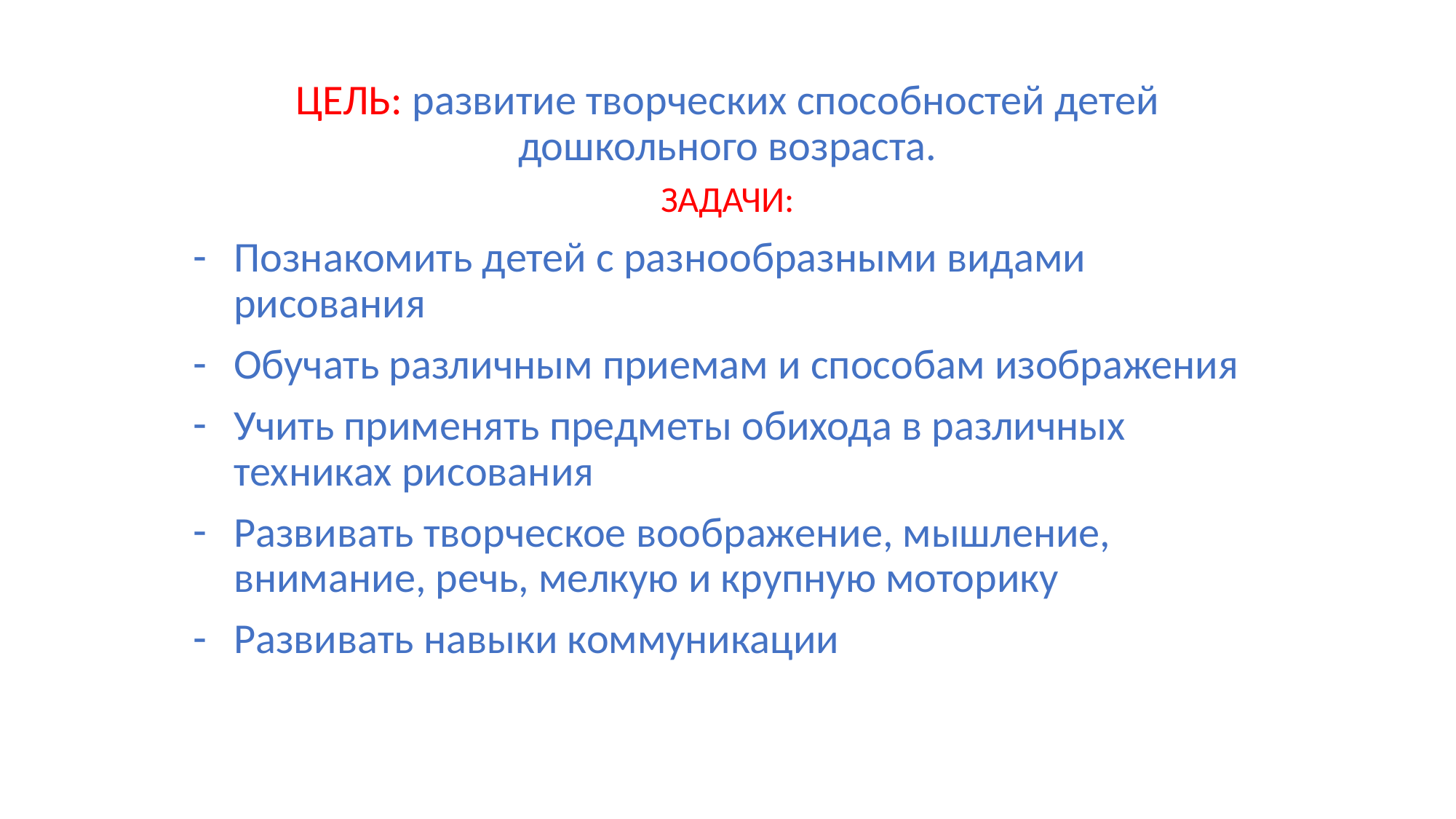

# ЦЕЛЬ: развитие творческих способностей детей дошкольного возраста.
ЗАДАЧИ:
Познакомить детей с разнообразными видами рисования
Обучать различным приемам и способам изображения
Учить применять предметы обихода в различных техниках рисования
Развивать творческое воображение, мышление, внимание, речь, мелкую и крупную моторику
Развивать навыки коммуникации